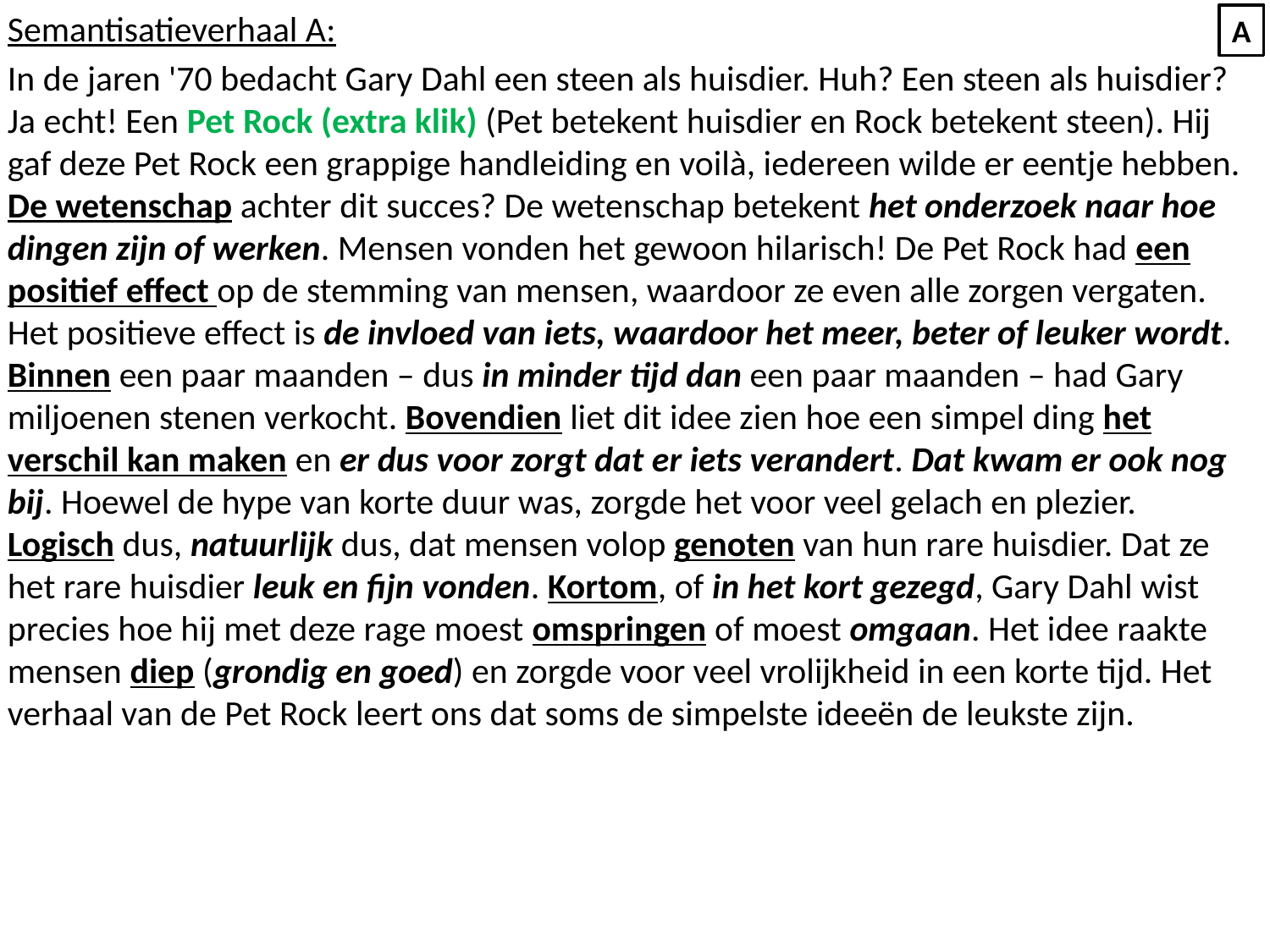

Semantisatieverhaal A:
In de jaren '70 bedacht Gary Dahl een steen als huisdier. Huh? Een steen als huisdier? Ja echt! Een Pet Rock (extra klik) (Pet betekent huisdier en Rock betekent steen). Hij gaf deze Pet Rock een grappige handleiding en voilà, iedereen wilde er eentje hebben. De wetenschap achter dit succes? De wetenschap betekent het onderzoek naar hoe dingen zijn of werken. Mensen vonden het gewoon hilarisch! De Pet Rock had een positief effect op de stemming van mensen, waardoor ze even alle zorgen vergaten. Het positieve effect is de invloed van iets, waardoor het meer, beter of leuker wordt. Binnen een paar maanden – dus in minder tijd dan een paar maanden – had Gary miljoenen stenen verkocht. Bovendien liet dit idee zien hoe een simpel ding het verschil kan maken en er dus voor zorgt dat er iets verandert. Dat kwam er ook nog bij. Hoewel de hype van korte duur was, zorgde het voor veel gelach en plezier. Logisch dus, natuurlijk dus, dat mensen volop genoten van hun rare huisdier. Dat ze het rare huisdier leuk en fijn vonden. Kortom, of in het kort gezegd, Gary Dahl wist precies hoe hij met deze rage moest omspringen of moest omgaan. Het idee raakte mensen diep (grondig en goed) en zorgde voor veel vrolijkheid in een korte tijd. Het verhaal van de Pet Rock leert ons dat soms de simpelste ideeën de leukste zijn.
A